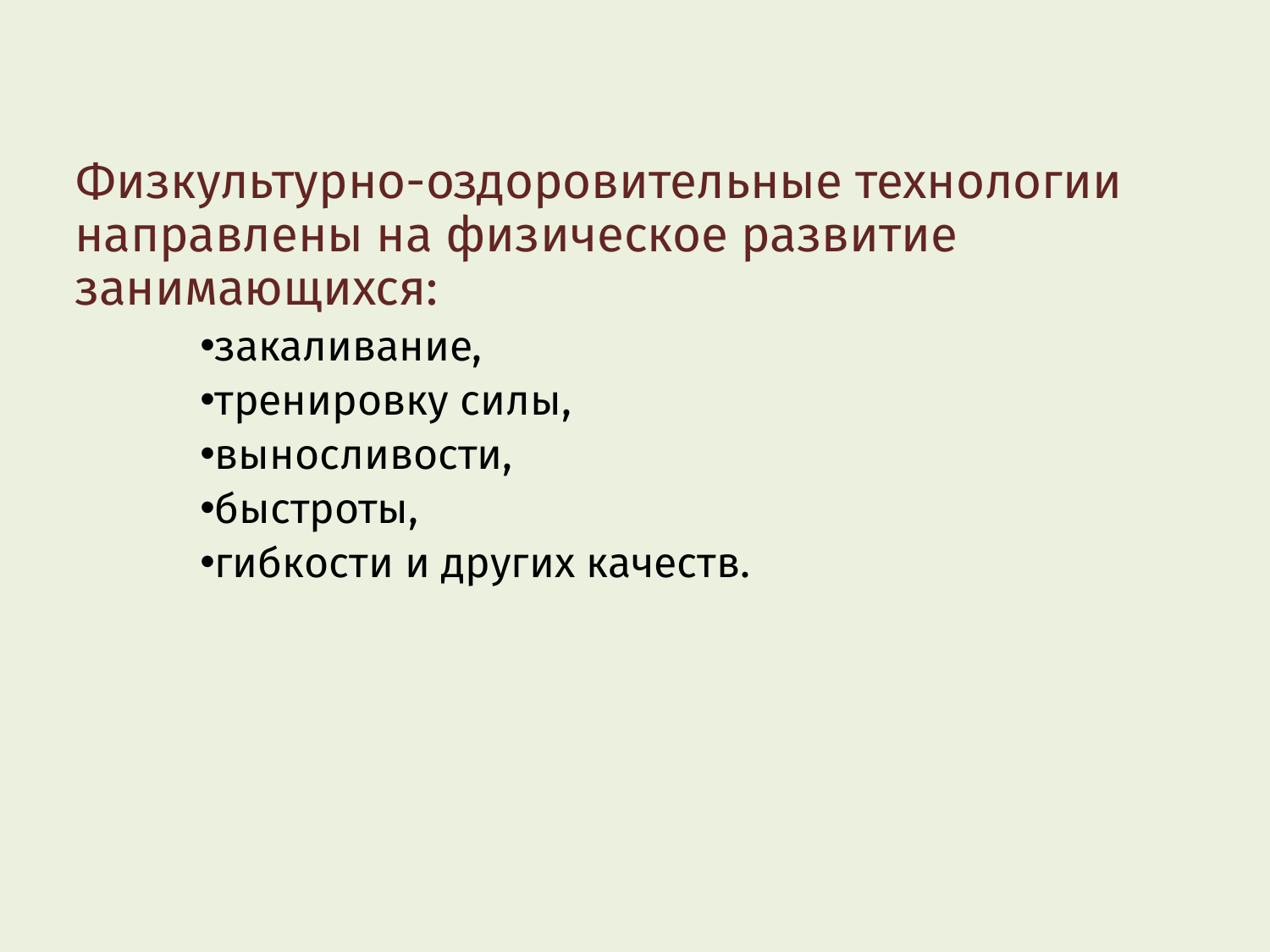

#
Физкультурно-оздоровительные технологии направлены на физическое развитие занимающихся:
закаливание,
тренировку силы,
выносливости,
быстроты,
гибкости и других качеств.